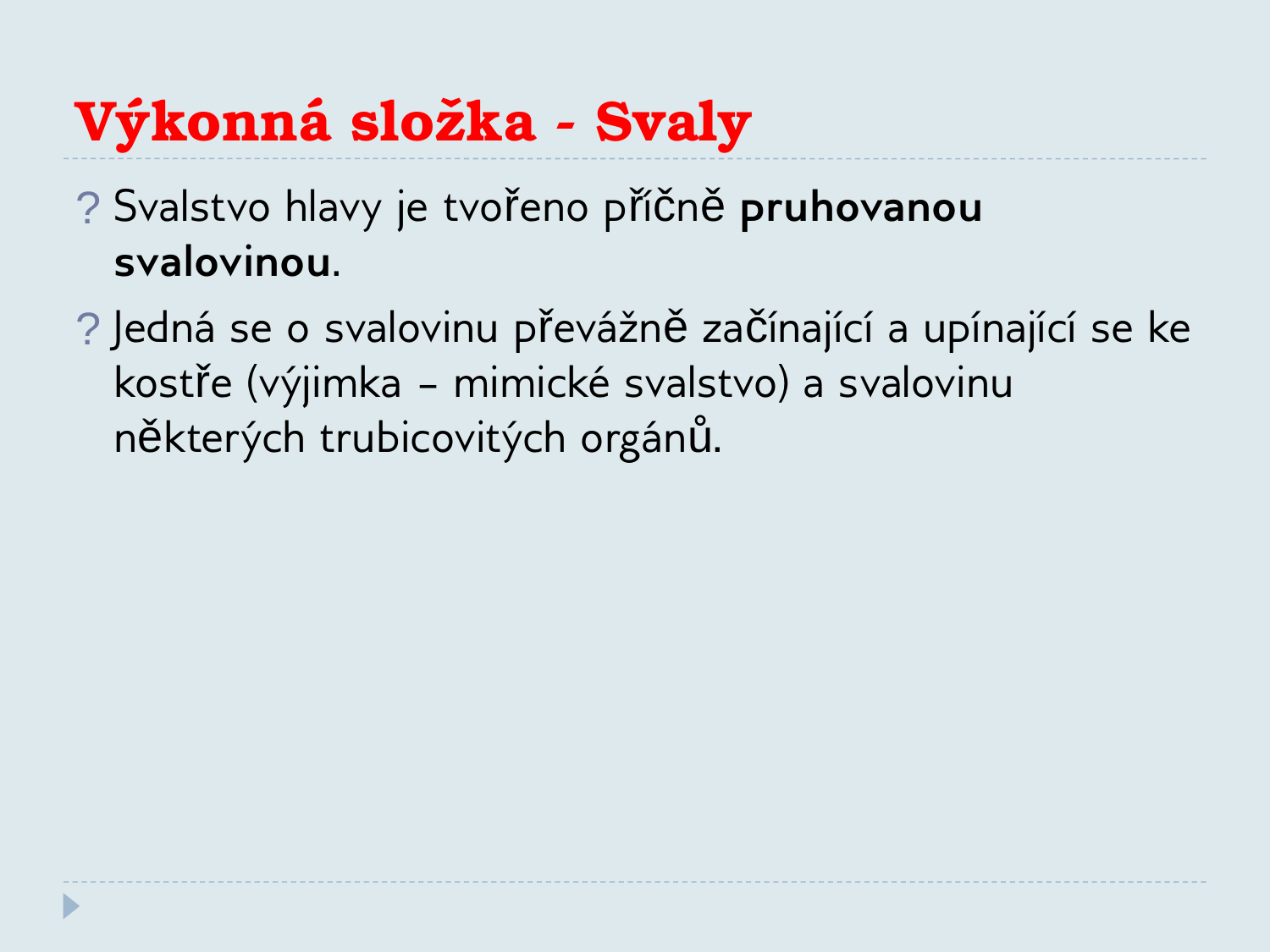

Výkonná složka - Svaly
Svalstvo hlavy je tvořeno příčně pruhovanou svalovinou.
Jedná se o svalovinu převážně začínající a upínající se ke kostře (výjimka – mimické svalstvo) a svalovinu některých trubicovitých orgánů.